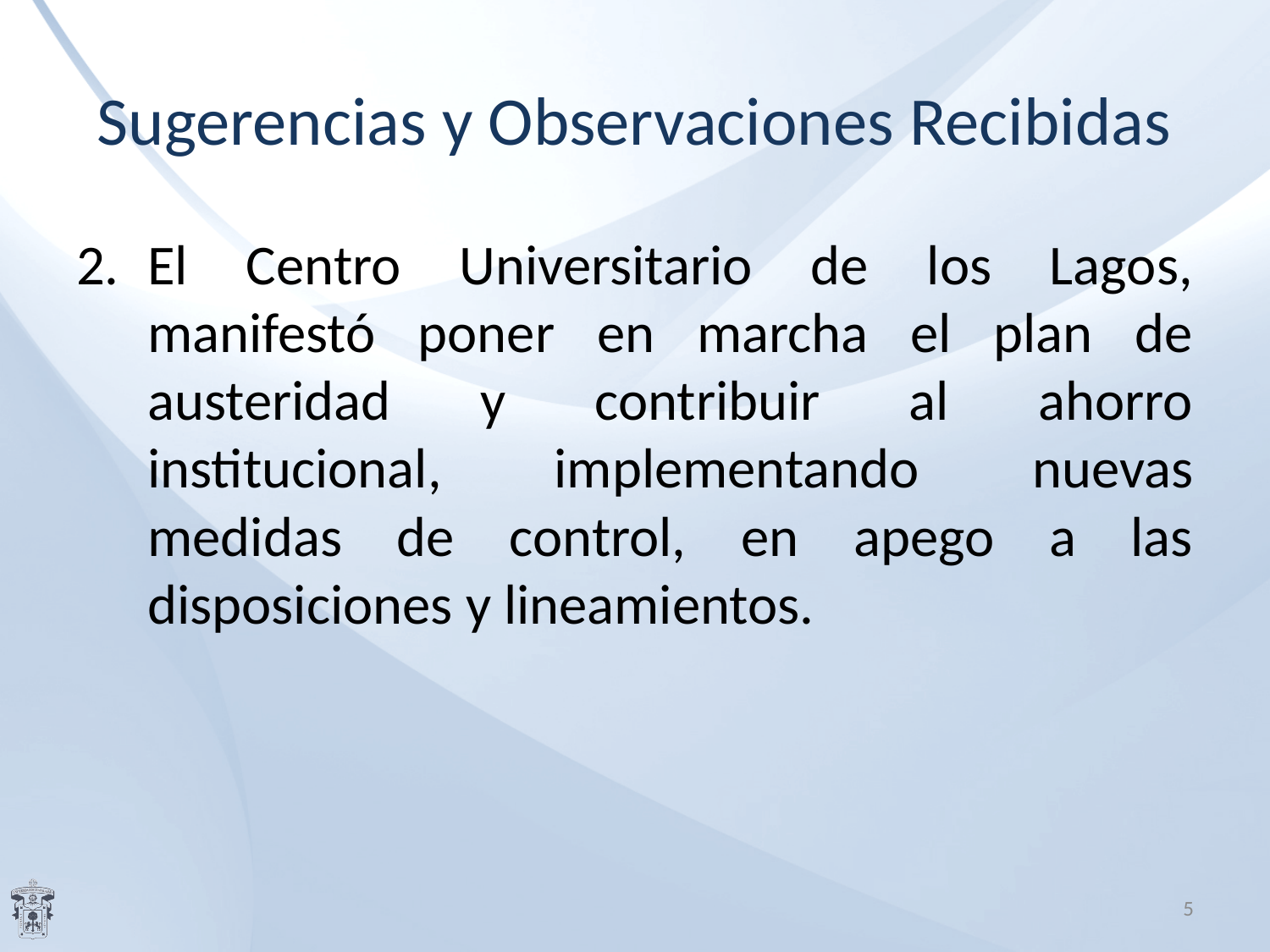

# Sugerencias y Observaciones Recibidas
El Centro Universitario de los Lagos, manifestó poner en marcha el plan de austeridad y contribuir al ahorro institucional, implementando nuevas medidas de control, en apego a las disposiciones y lineamientos.

5